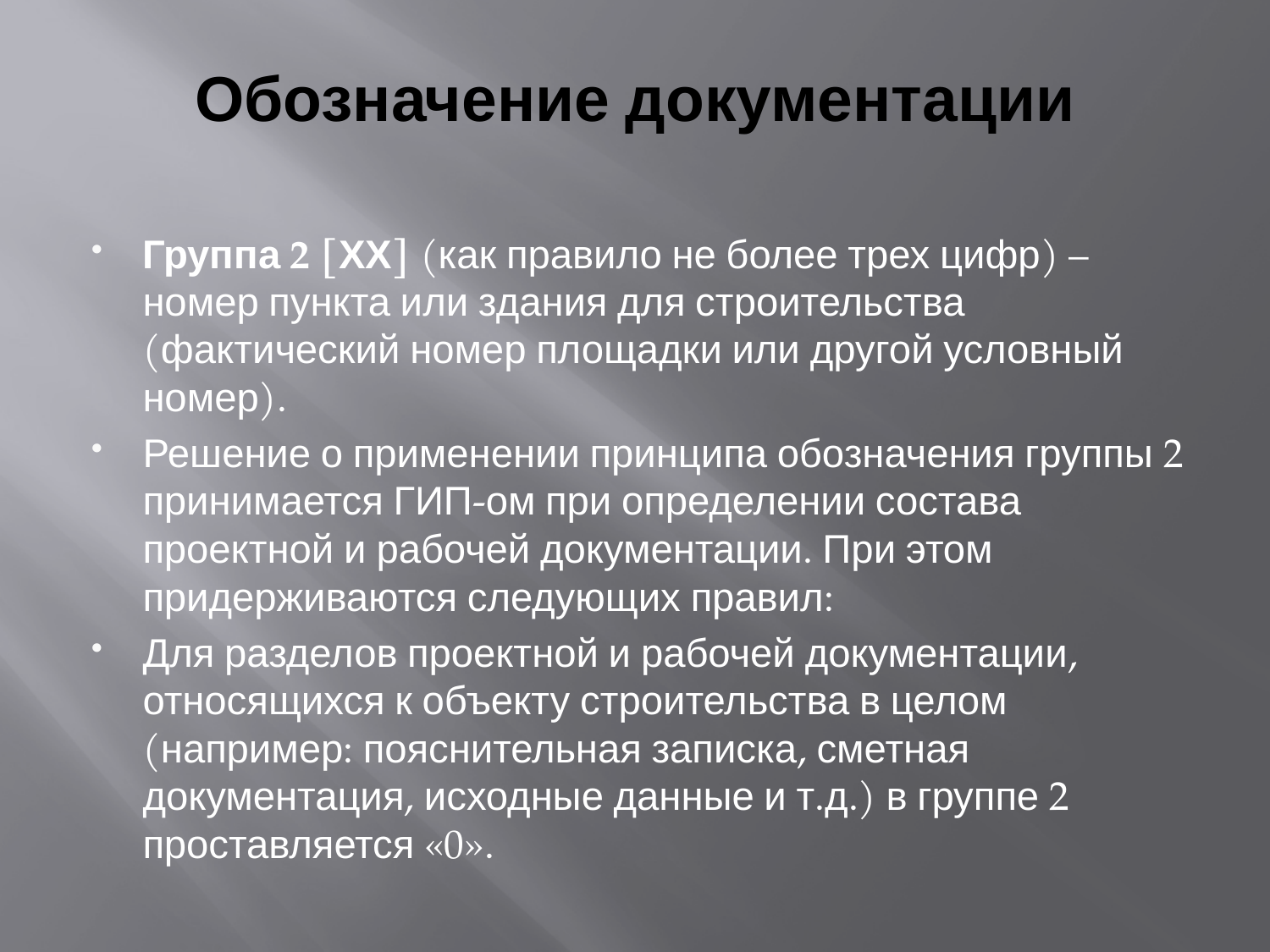

# Обозначение документации
Группа 2 [ХХ] (как правило не более трех цифр) – номер пункта или здания для строительства (фактический номер площадки или другой условный номер).
Решение о применении принципа обозначения группы 2 принимается ГИП-ом при определении состава проектной и рабочей документации. При этом придерживаются следующих правил:
Для разделов проектной и рабочей документации, относящихся к объекту строительства в целом (например: пояснительная записка, сметная документация, исходные данные и т.д.) в группе 2 проставляется «0».